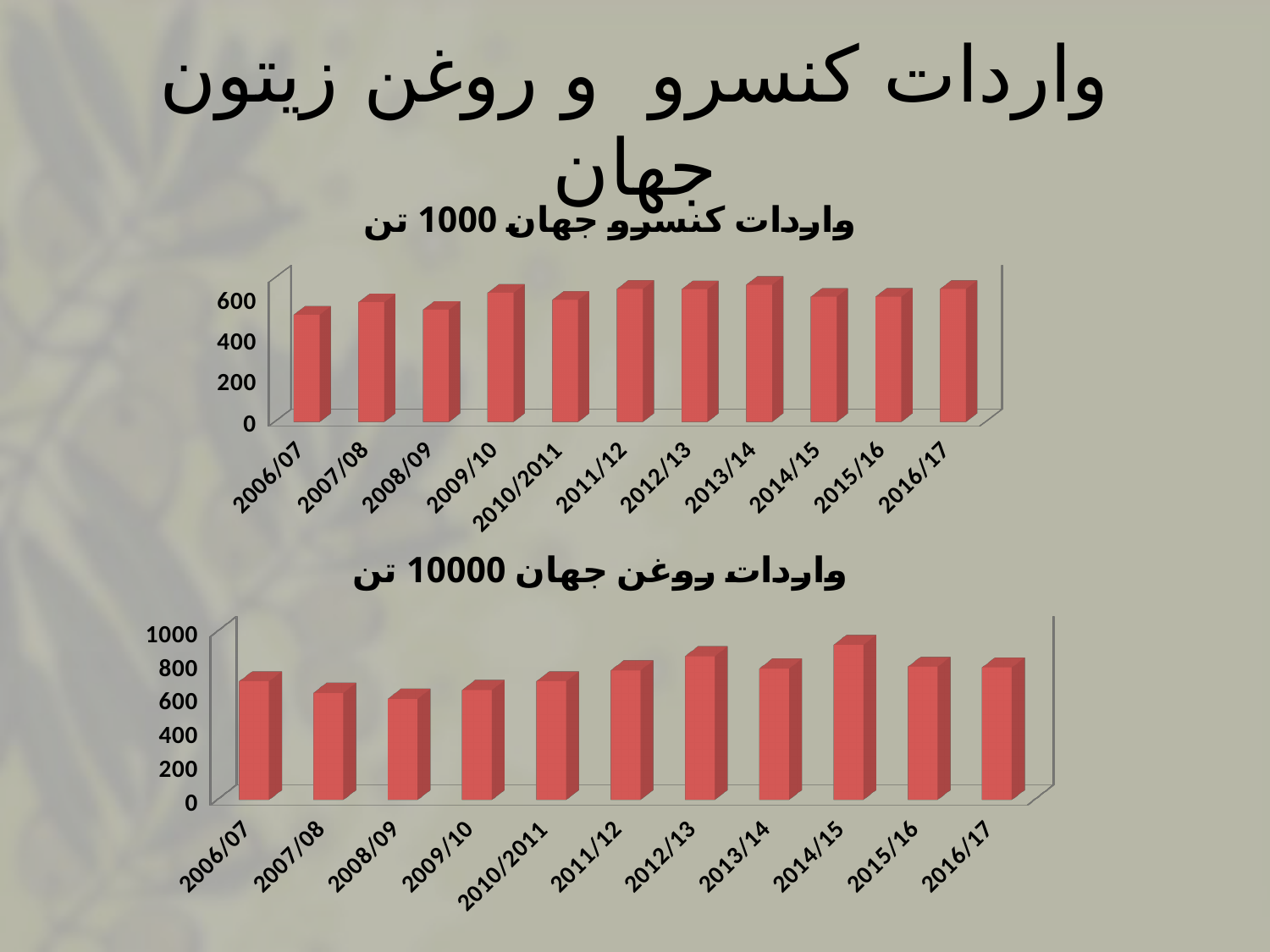

# واردات کنسرو  و روغن زیتون جهان

[unsupported chart]

[unsupported chart]